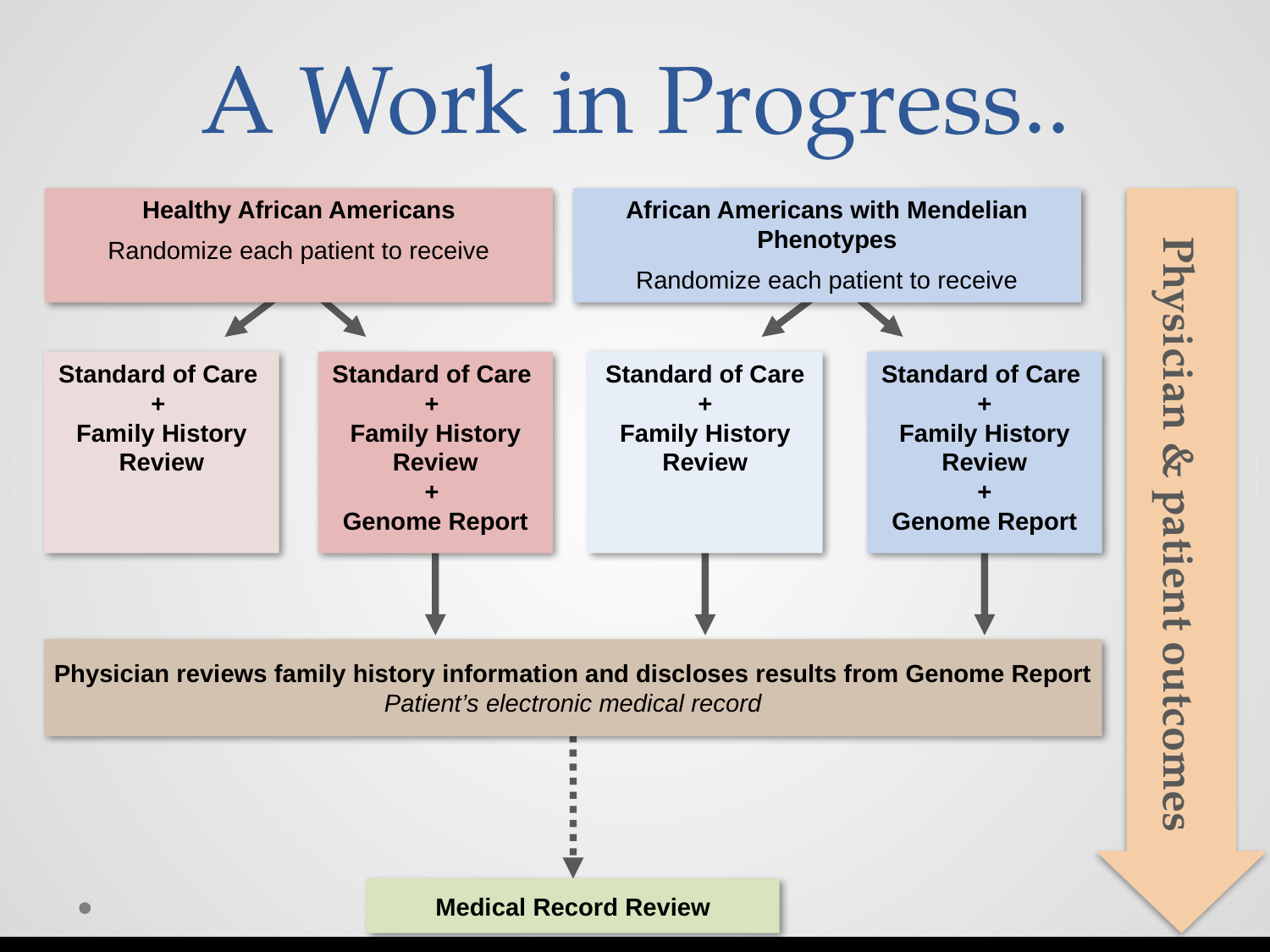

# A Work in Progress..
Physician & patient outcomes
Healthy African Americans
Randomize each patient to receive
African Americans with Mendelian Phenotypes
Randomize each patient to receive

Standard of Care
+
Family History Review
Standard of Care
+
Family History Review
+
Genome Report

Standard of Care
+
Family History Review
Standard of Care
+
Family History Review
+
Genome Report

Physician reviews family history information and discloses results from Genome Report Patient’s electronic medical record

Medical Record Review